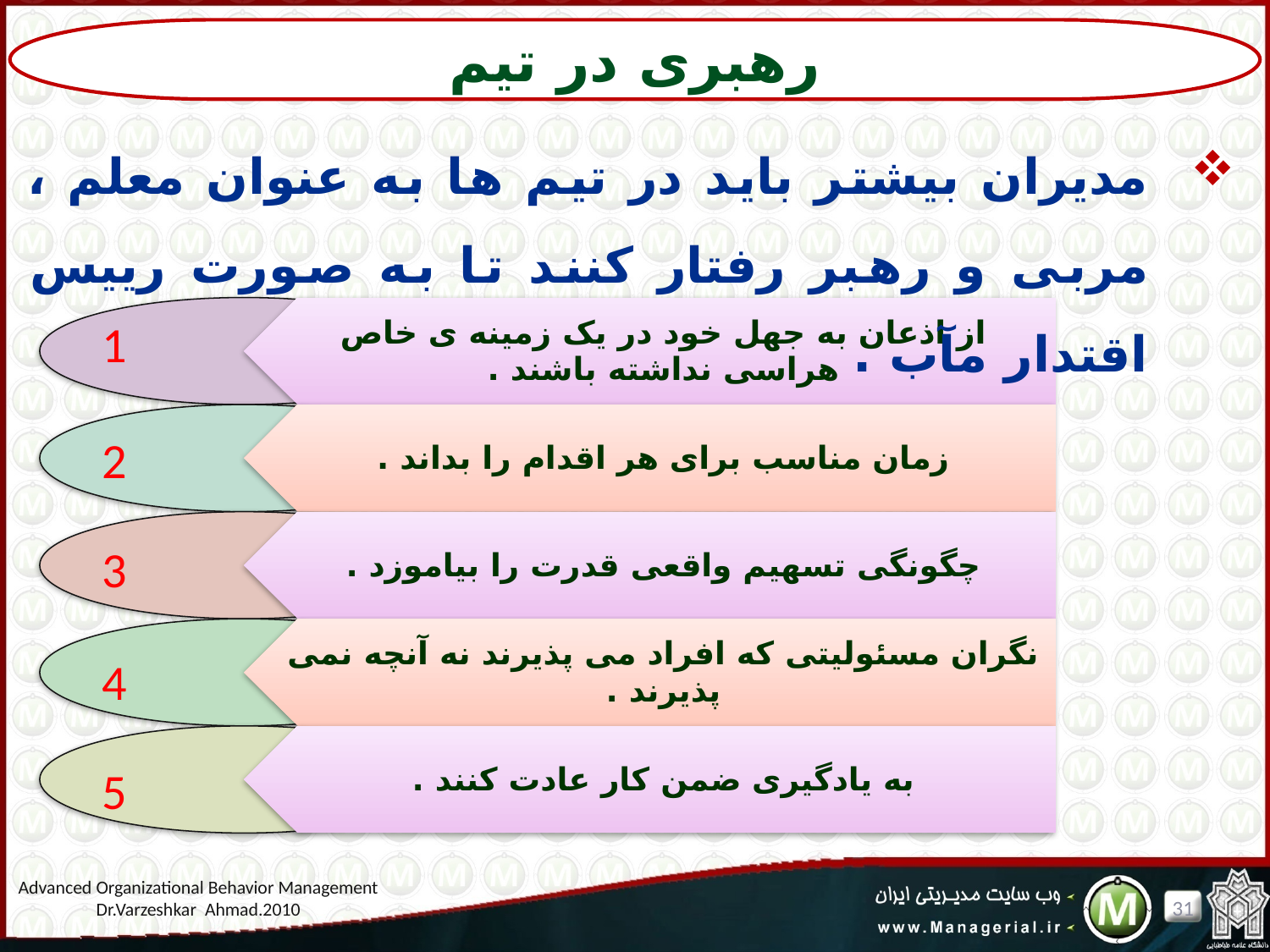

رهبری در تیم
مدیران بیشتر باید در تیم ها به عنوان معلم ، مربی و رهبر رفتار کنند تا به صورت رییس اقتدار مآب .
زمان مناسب برای هر اقدام را بداند .
چگونگی تسهیم واقعی قدرت را بیاموزد .
نگران مسئولیتی که افراد می پذیرند نه آنچه نمی پذیرند .
به یادگیری ضمن کار عادت کنند .
1
2
3
4
5
Advanced Organizational Behavior Management
Dr.Varzeshkar  Ahmad.2010
31